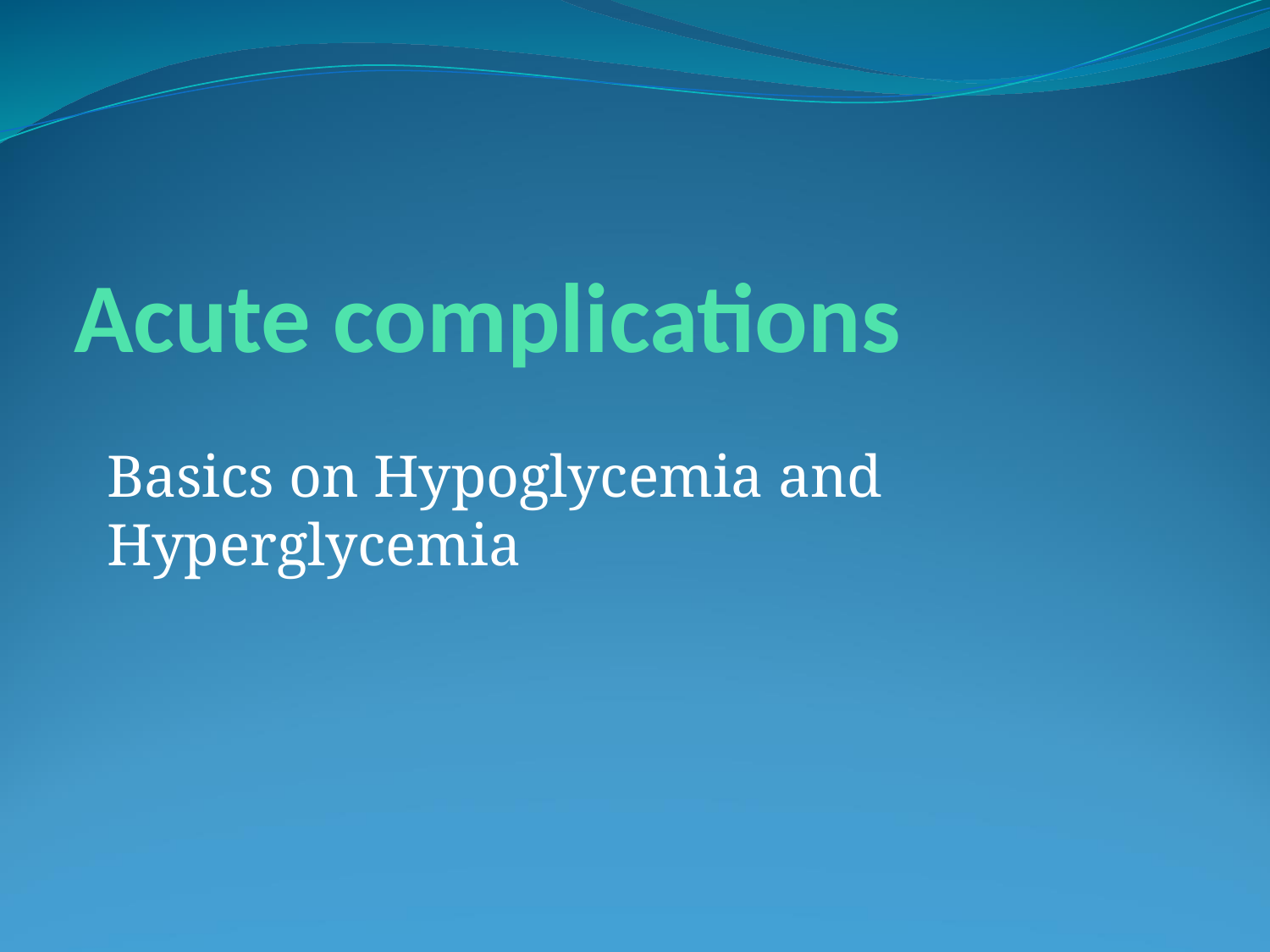

# Acute complications

Basics on Hypoglycemia and Hyperglycemia